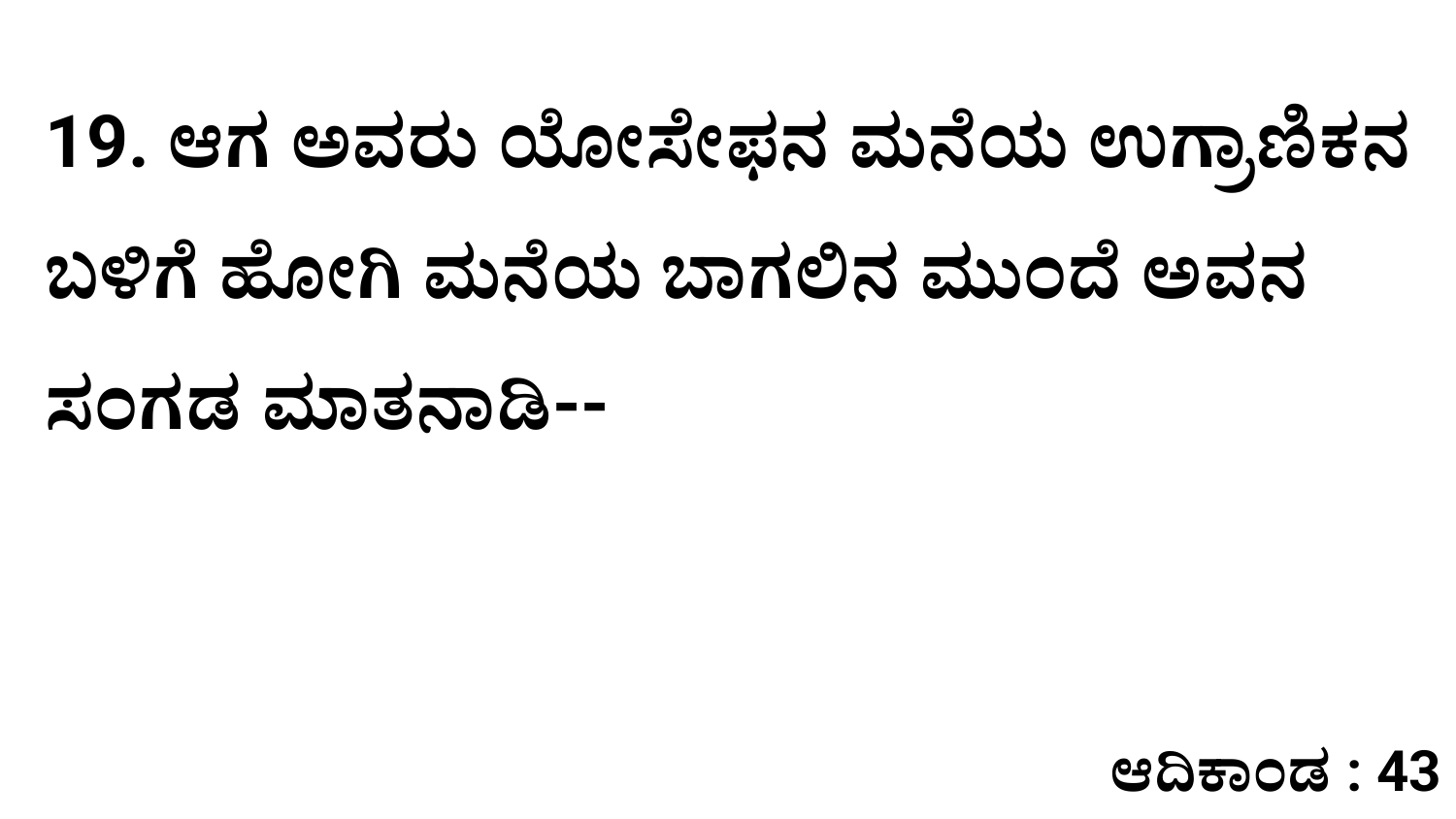

19. ಆಗ ಅವರು ಯೋಸೇಫನ ಮನೆಯ ಉಗ್ರಾಣಿಕನ ಬಳಿಗೆ ಹೋಗಿ ಮನೆಯ ಬಾಗಲಿನ ಮುಂದೆ ಅವನ ಸಂಗಡ ಮಾತನಾಡಿ--
ಆದಿಕಾಂಡ : 43